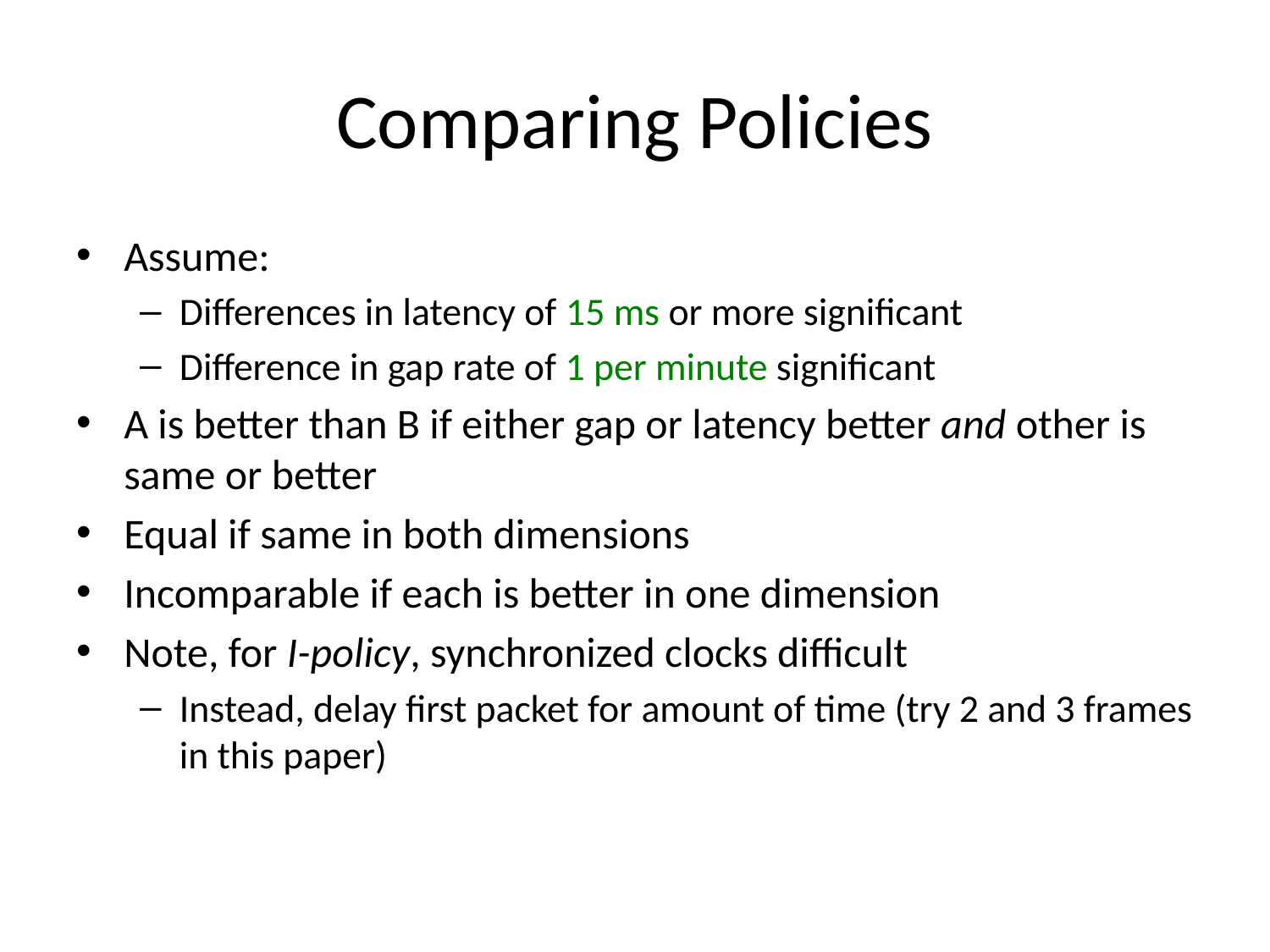

# Comparing Policies
Assume:
Differences in latency of 15 ms or more significant
Difference in gap rate of 1 per minute significant
A is better than B if either gap or latency better and other is same or better
Equal if same in both dimensions
Incomparable if each is better in one dimension
Note, for I-policy, synchronized clocks difficult
Instead, delay first packet for amount of time (try 2 and 3 frames in this paper)